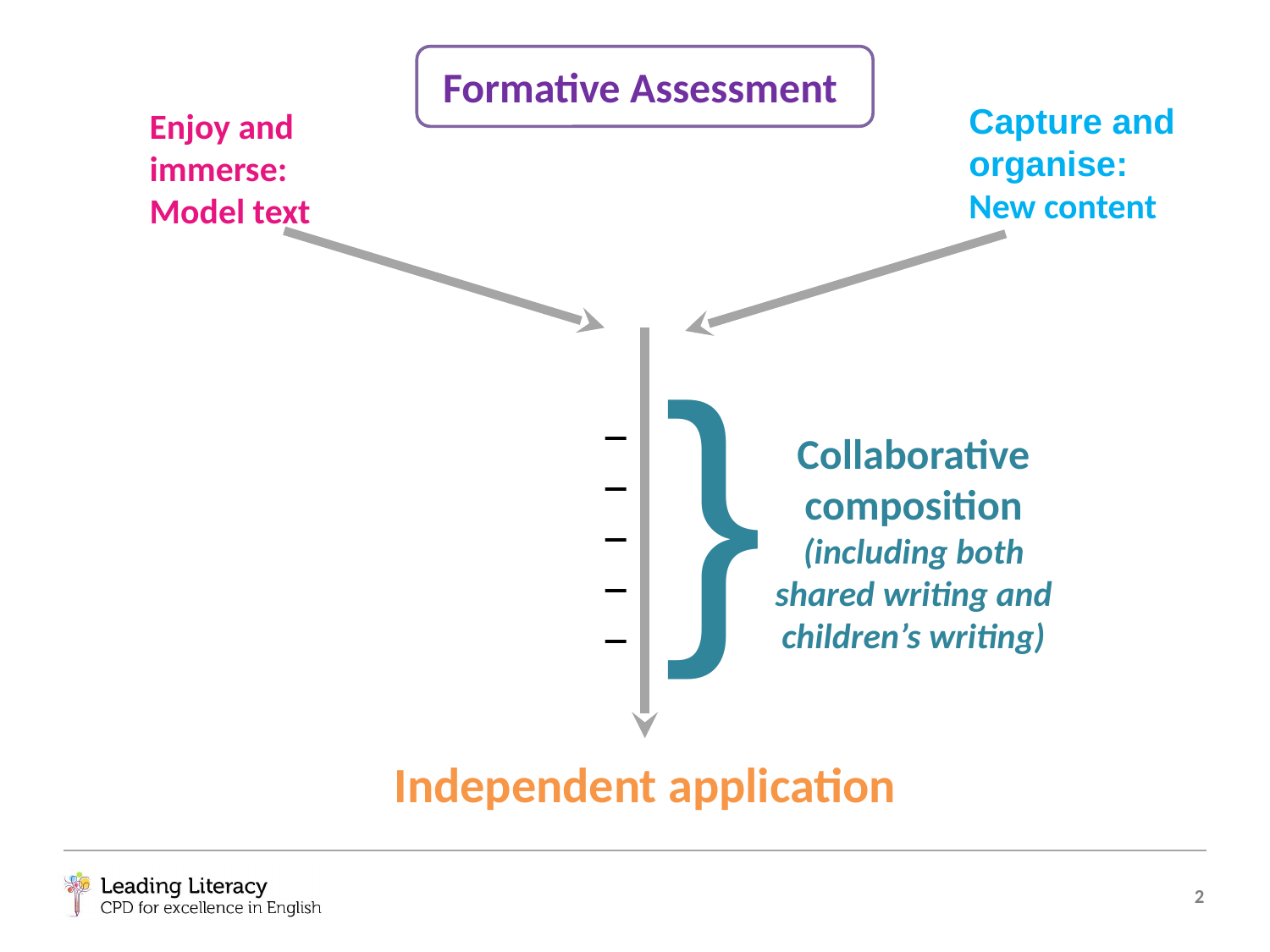

Formative Assessment
Capture and organise:
New content
Enjoy and immerse:
Model text
}
_
_
_
_
_
Collaborative composition
(including both shared writing and children’s writing)
Independent application